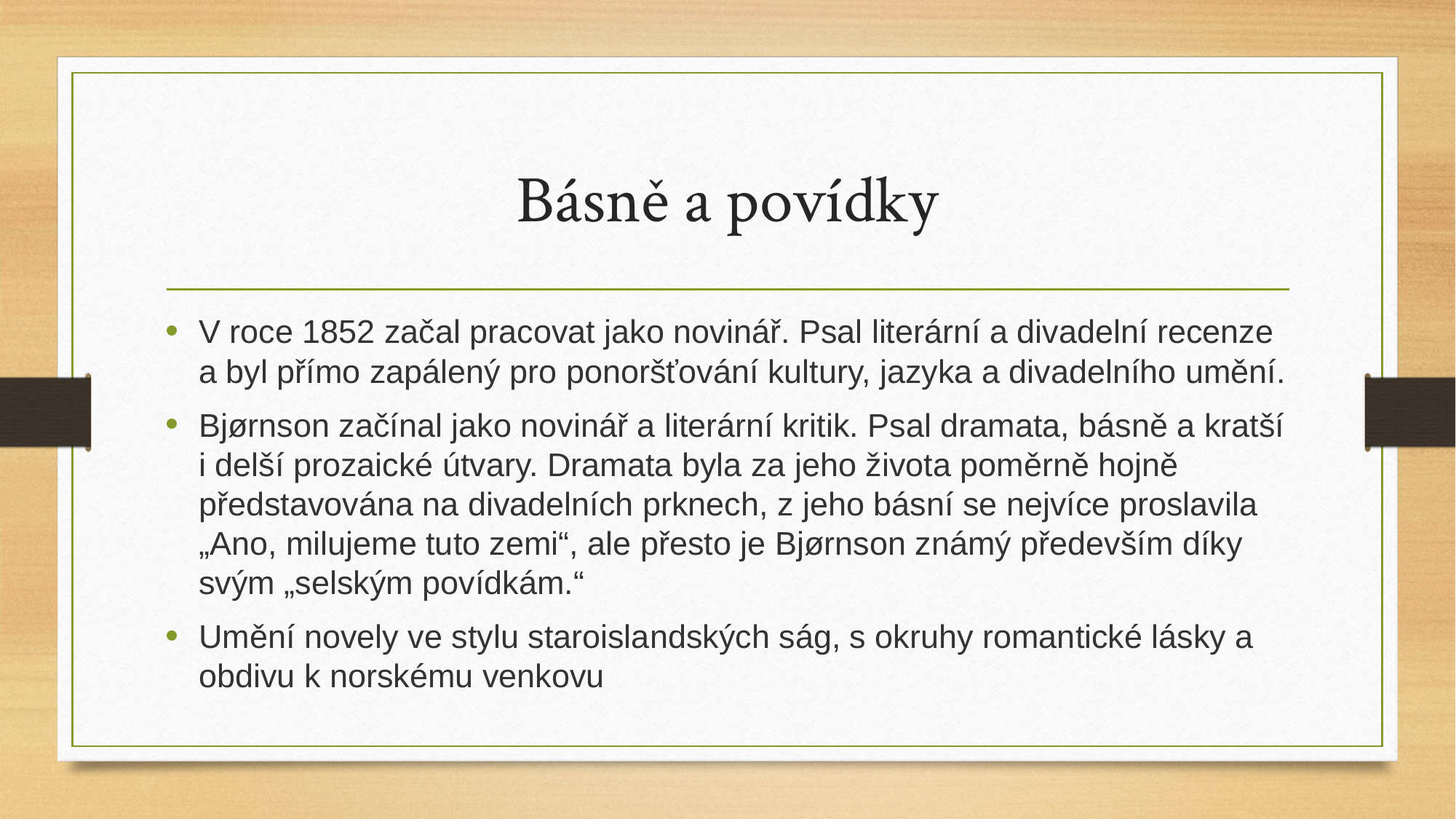

# Básně a povídky
V roce 1852 začal pracovat jako novinář. Psal literární a divadelní recenze a byl přímo zapálený pro ponoršťování kultury, jazyka a divadelního umění.
Bjørnson začínal jako novinář a literární kritik. Psal dramata, básně a kratší i delší prozaické útvary. Dramata byla za jeho života poměrně hojně představována na divadelních prknech, z jeho básní se nejvíce proslavila „Ano, milujeme tuto zemi“, ale přesto je Bjørnson známý především díky svým „selským povídkám.“
Umění novely ve stylu staroislandských ság, s okruhy romantické lásky a obdivu k norskému venkovu